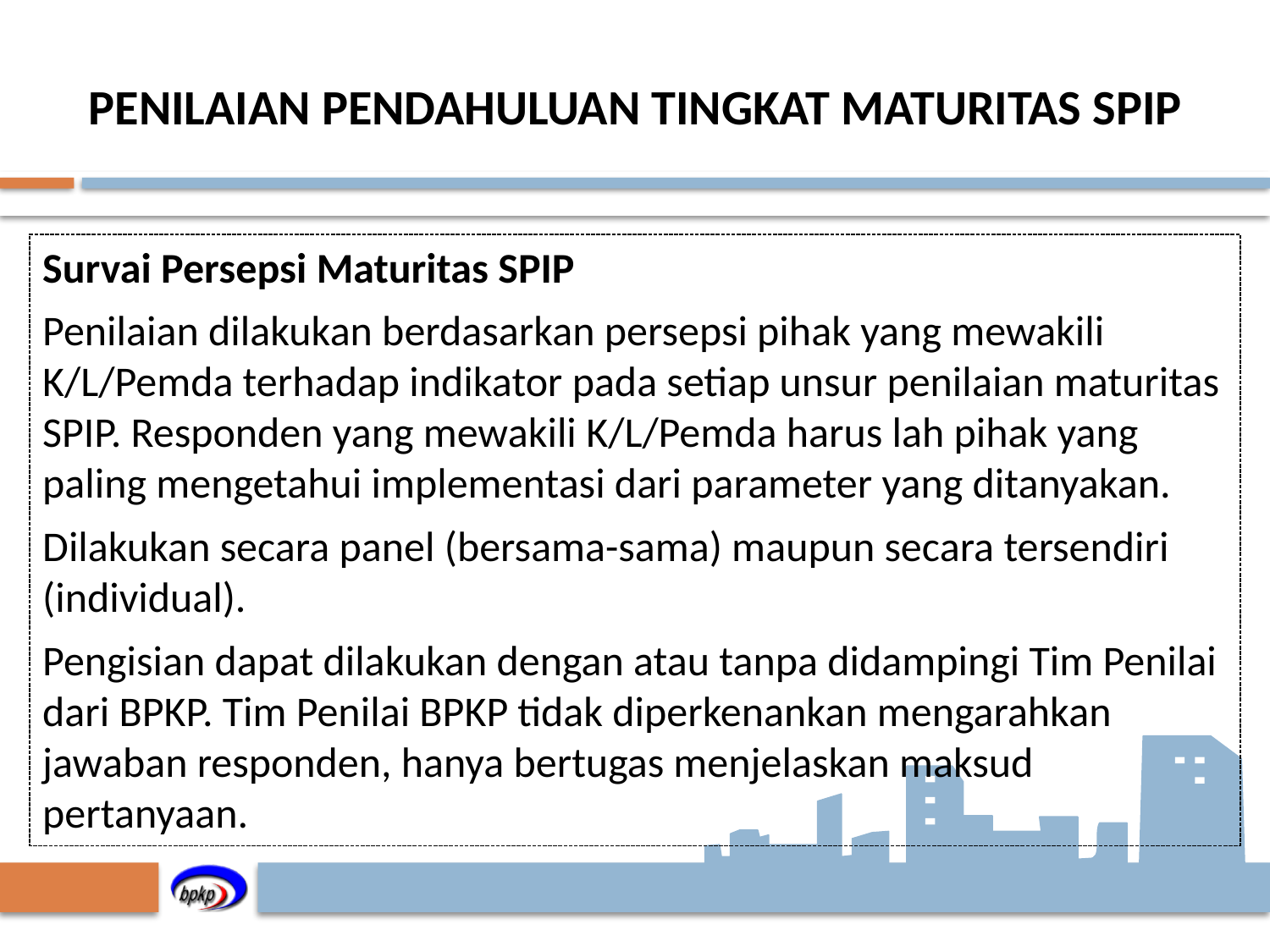

# PENILAIAN PENDAHULUAN TINGKAT MATURITAS SPIP
Survai Persepsi Maturitas SPIP
Penilaian dilakukan berdasarkan persepsi pihak yang mewakili K/L/Pemda terhadap indikator pada setiap unsur penilaian maturitas SPIP. Responden yang mewakili K/L/Pemda harus lah pihak yang paling mengetahui implementasi dari parameter yang ditanyakan.
Dilakukan secara panel (bersama-sama) maupun secara tersendiri (individual).
Pengisian dapat dilakukan dengan atau tanpa didampingi Tim Penilai dari BPKP. Tim Penilai BPKP tidak diperkenankan mengarahkan jawaban responden, hanya bertugas menjelaskan maksud pertanyaan.